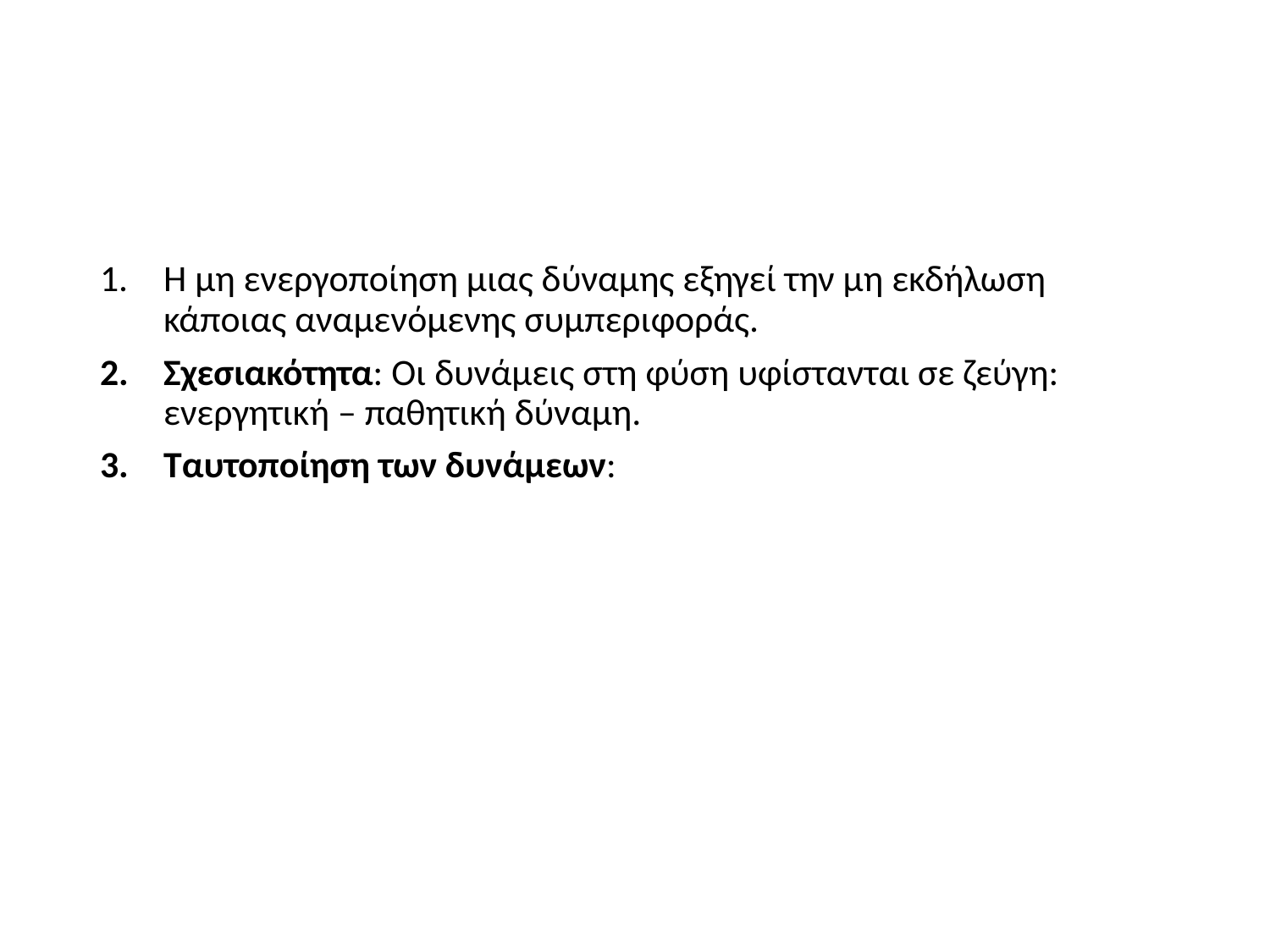

#
Η μη ενεργοποίηση μιας δύναμης εξηγεί την μη εκδήλωση κάποιας αναμενόμενης συμπεριφοράς.
Σχεσιακότητα: Οι δυνάμεις στη φύση υφίστανται σε ζεύγη: ενεργητική – παθητική δύναμη.
Ταυτοποίηση των δυνάμεων: